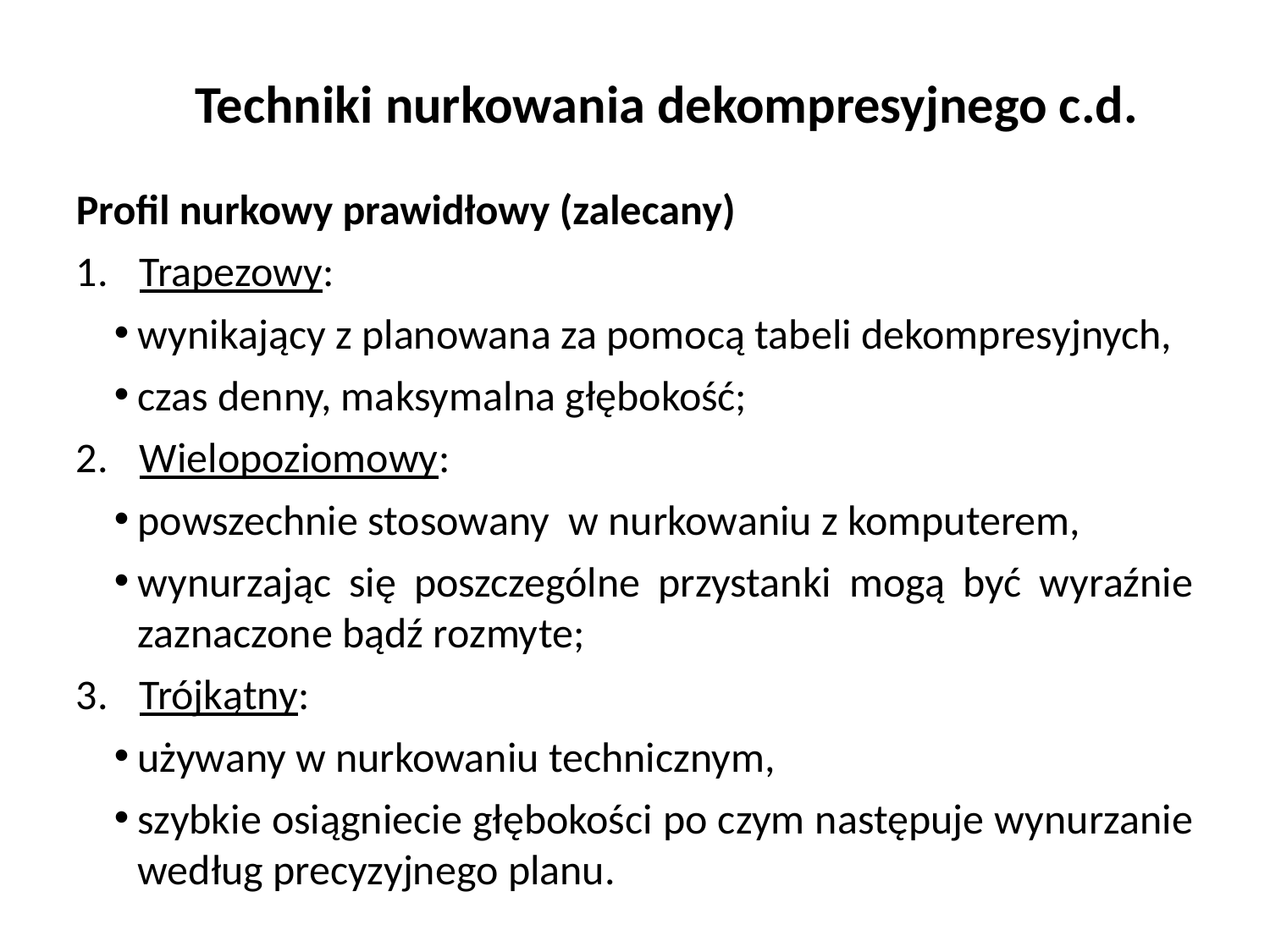

# Techniki nurkowania dekompresyjnego c.d.
Profil nurkowy prawidłowy (zalecany)
Trapezowy:
wynikający z planowana za pomocą tabeli dekompresyjnych,
czas denny, maksymalna głębokość;
Wielopoziomowy:
powszechnie stosowany  w nurkowaniu z komputerem,
wynurzając się poszczególne przystanki mogą być wyraźnie zaznaczone bądź rozmyte;
Trójkątny:
używany w nurkowaniu technicznym,
szybkie osiągniecie głębokości po czym następuje wynurzanie według precyzyjnego planu.